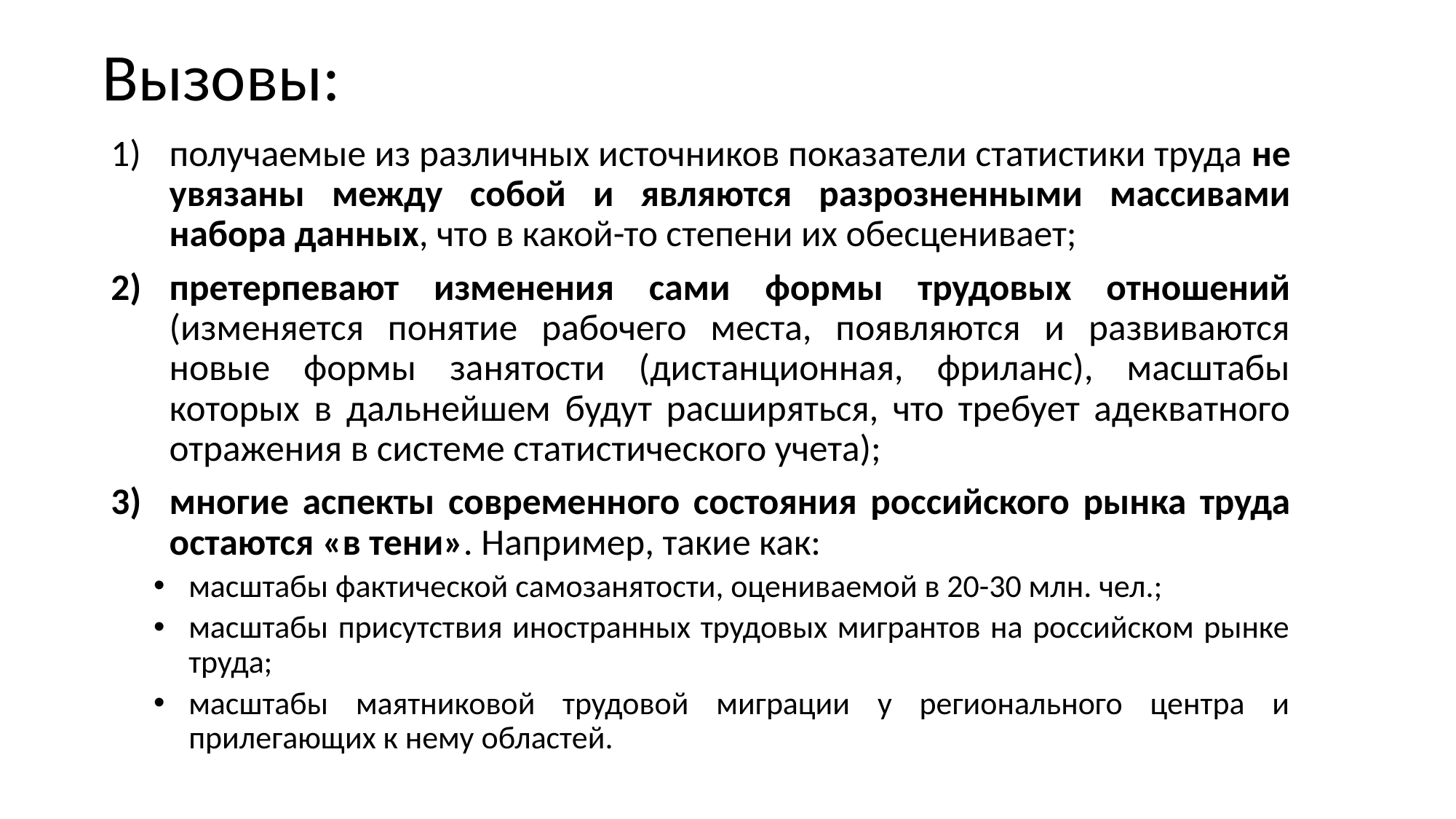

# Вызовы:
получаемые из различных источников показатели статистики труда не увязаны между собой и являются разрозненными массивами набора данных, что в какой-то степени их обесценивает;
претерпевают изменения сами формы трудовых отношений (изменяется понятие рабочего места, появляются и развиваются новые формы занятости (дистанционная, фриланс), масштабы которых в дальнейшем будут расширяться, что требует адекватного отражения в системе статистического учета);
многие аспекты современного состояния российского рынка труда остаются «в тени». Например, такие как:
масштабы фактической самозанятости, оцениваемой в 20-30 млн. чел.;
масштабы присутствия иностранных трудовых мигрантов на российском рынке труда;
масштабы маятниковой трудовой миграции у регионального центра и прилегающих к нему областей.